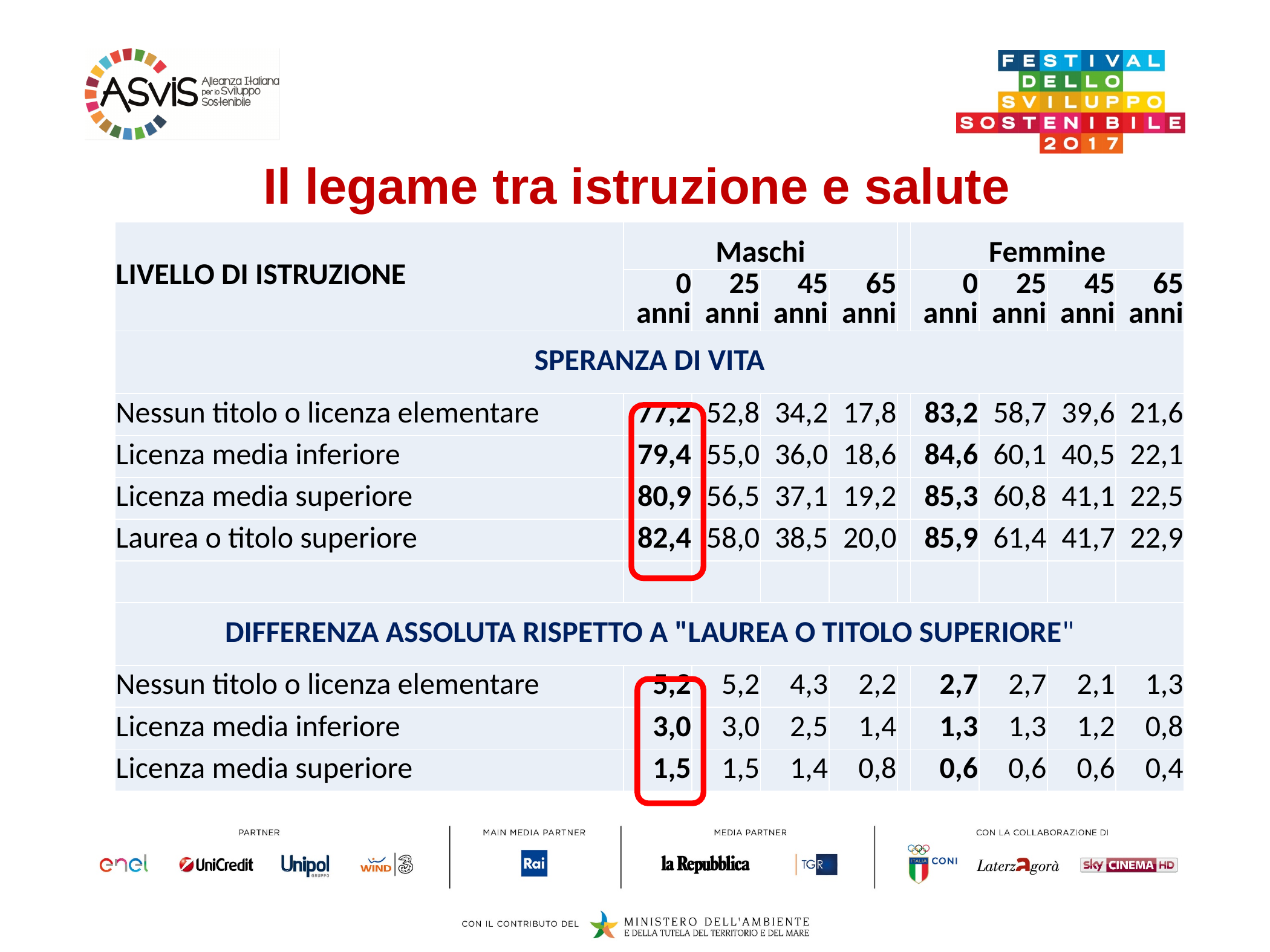

Il legame tra istruzione e salute
| LIVELLO DI ISTRUZIONE | Maschi |  |  |  |  | Femmine |  |  |  |
| --- | --- | --- | --- | --- | --- | --- | --- | --- | --- |
|  | 0 anni | 25 anni | 45 anni | 65 anni |  | 0 anni | 25 anni | 45 anni | 65 anni |
| SPERANZA DI VITA |  |  |  |  |  |  |  |  |  |
| Nessun titolo o licenza elementare | 77,2 | 52,8 | 34,2 | 17,8 |  | 83,2 | 58,7 | 39,6 | 21,6 |
| Licenza media inferiore | 79,4 | 55,0 | 36,0 | 18,6 |  | 84,6 | 60,1 | 40,5 | 22,1 |
| Licenza media superiore | 80,9 | 56,5 | 37,1 | 19,2 |  | 85,3 | 60,8 | 41,1 | 22,5 |
| Laurea o titolo superiore | 82,4 | 58,0 | 38,5 | 20,0 |  | 85,9 | 61,4 | 41,7 | 22,9 |
|  |  |  |  |  |  |  |  |  |  |
| DIFFERENZA ASSOLUTA RISPETTO A "LAUREA O TITOLO SUPERIORE" |  |  |  |  |  |  |  |  |  |
| Nessun titolo o licenza elementare | 5,2 | 5,2 | 4,3 | 2,2 |  | 2,7 | 2,7 | 2,1 | 1,3 |
| Licenza media inferiore | 3,0 | 3,0 | 2,5 | 1,4 |  | 1,3 | 1,3 | 1,2 | 0,8 |
| Licenza media superiore | 1,5 | 1,5 | 1,4 | 0,8 |  | 0,6 | 0,6 | 0,6 | 0,4 |